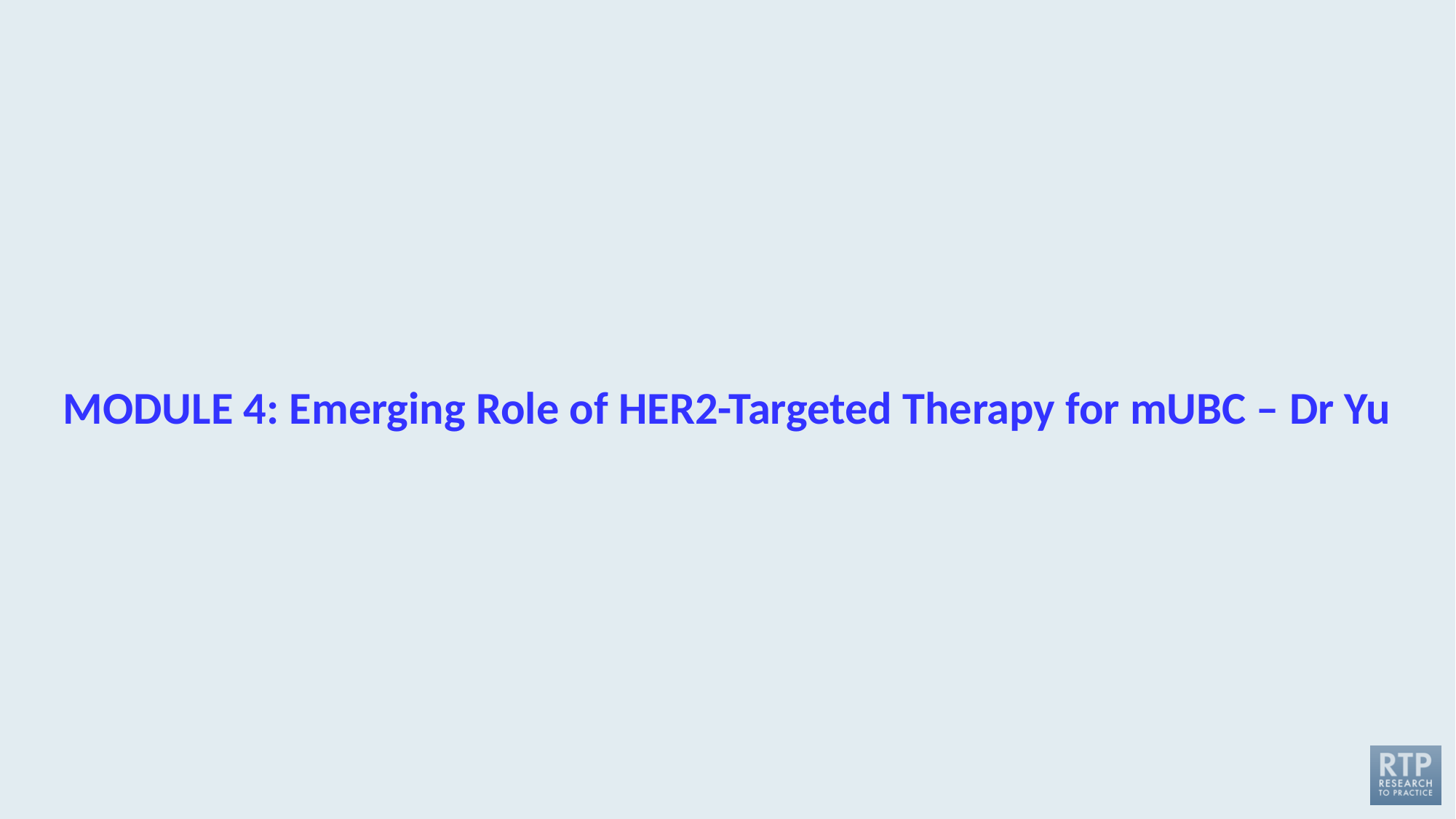

# MODULE 4: Emerging Role of HER2-Targeted Therapy for mUBC – Dr Yu